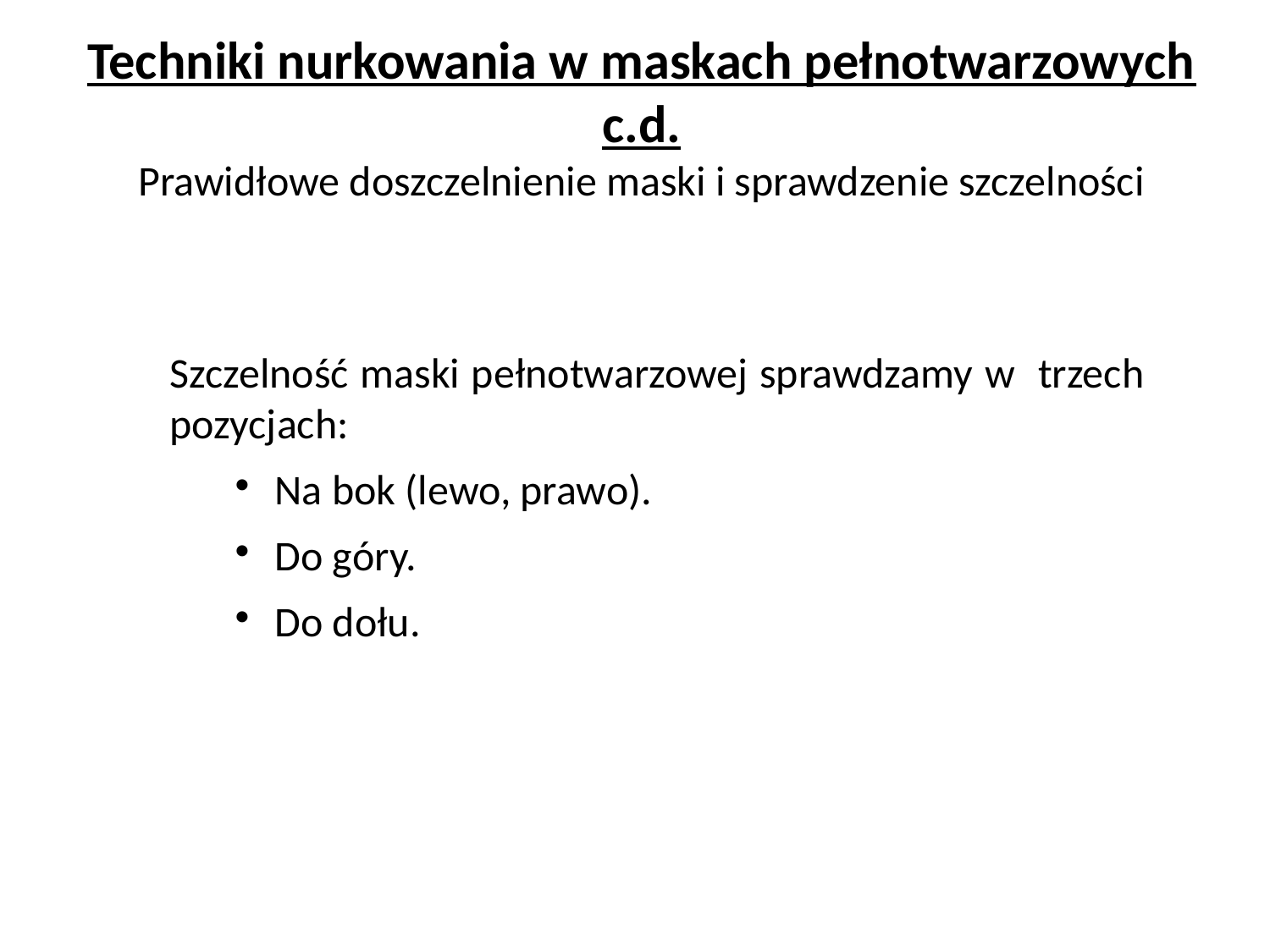

# Techniki nurkowania w maskach pełnotwarzowych c.d. Prawidłowe doszczelnienie maski i sprawdzenie szczelności
Szczelność maski pełnotwarzowej sprawdzamy w  trzech pozycjach:
Na bok (lewo, prawo).
Do góry.
Do dołu.